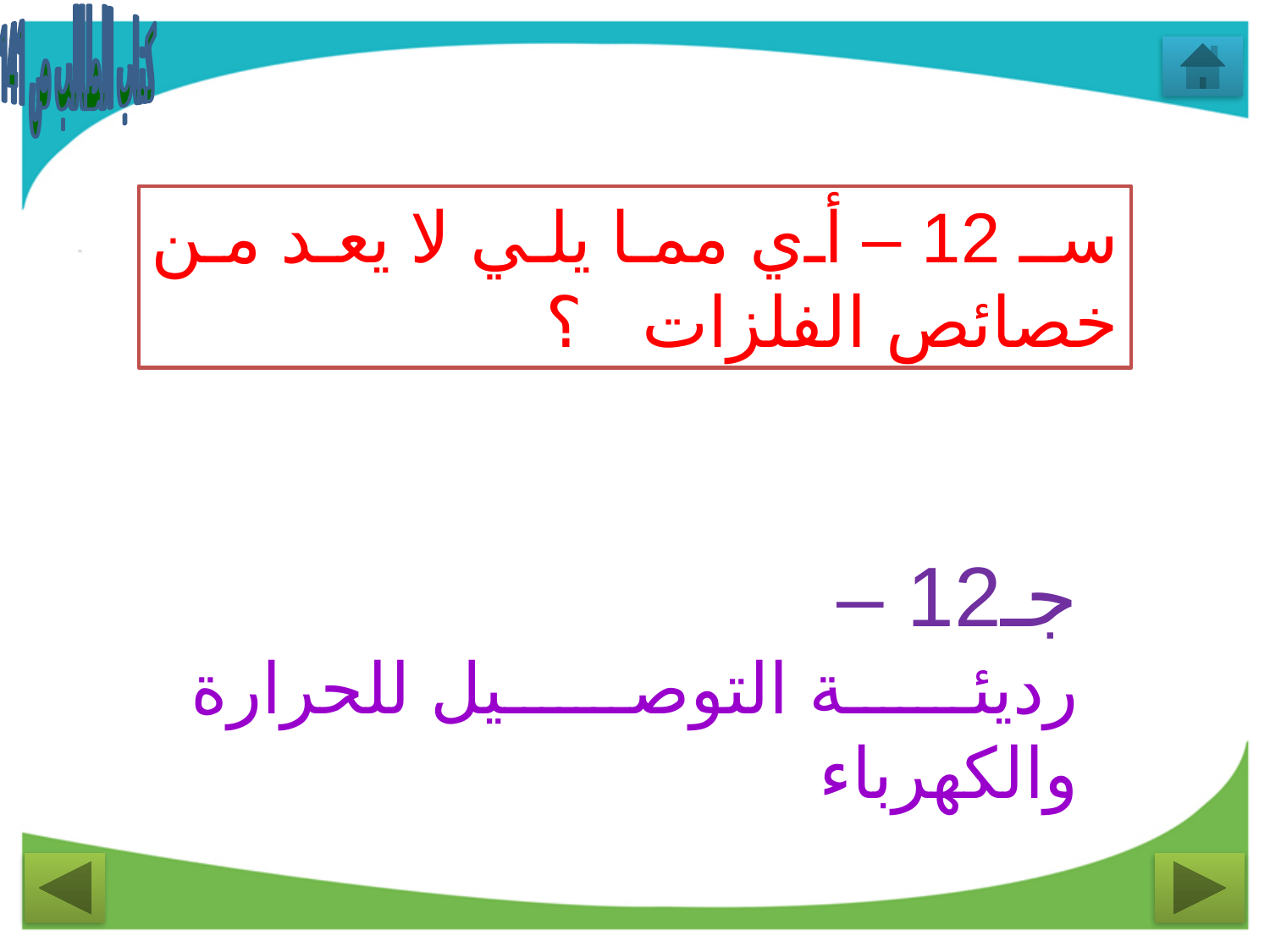

كتاب الطالب ص 141

سـ 12 – أي مما يلي لا يعد من خصائص الفلزات   ؟
جـ12 –
رديئة التوصيل للحرارة والكهرباء